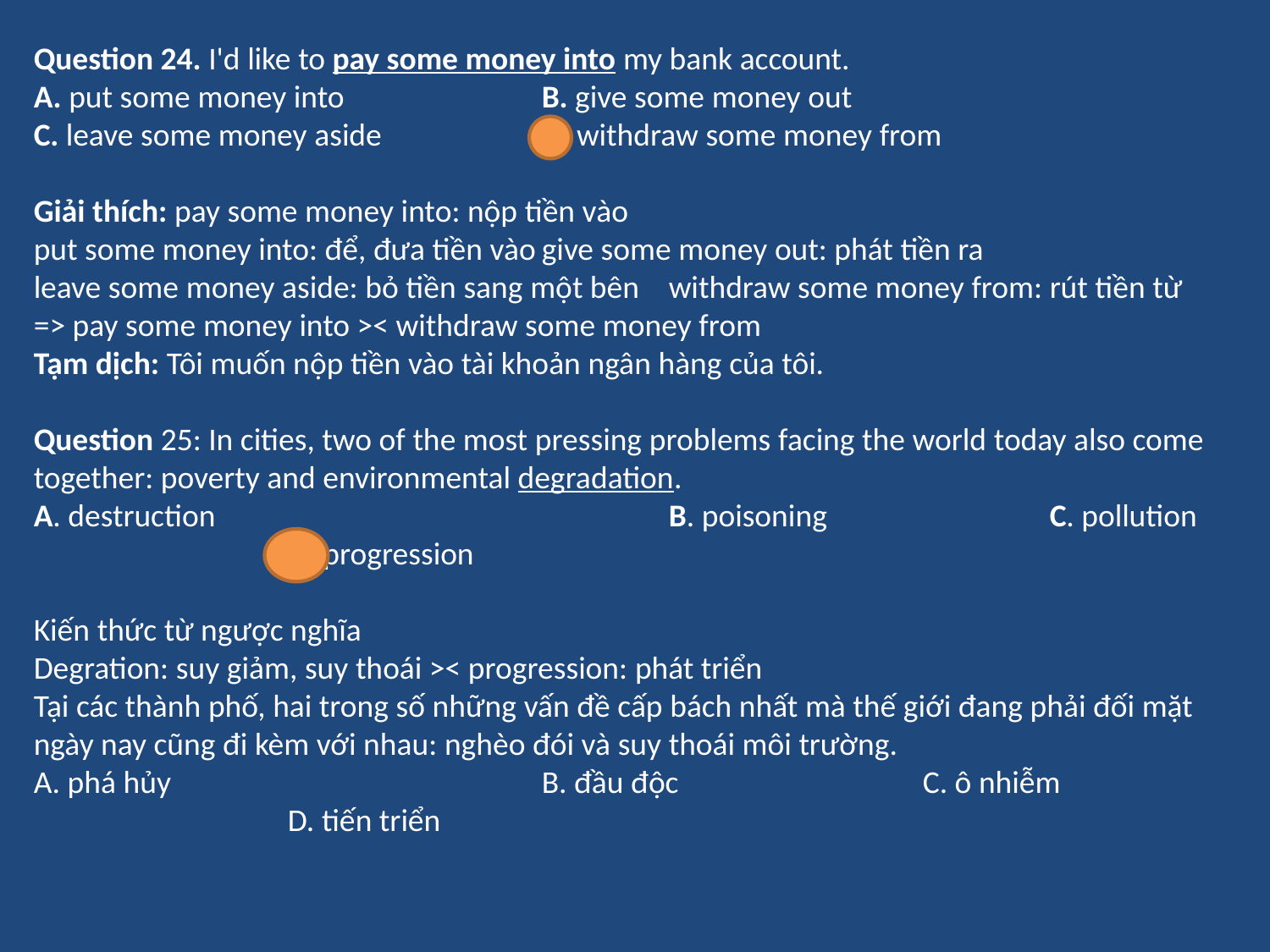

Question 24. I'd like to pay some money into my bank account.
A. put some money into		B. give some money out
C. leave some money aside		D. withdraw some money from

Giải thích: pay some money into: nộp tiền vào
put some money into: để, đưa tiền vào	give some money out: phát tiền ra
leave some money aside: bỏ tiền sang một bên	withdraw some money from: rút tiền từ
=> pay some money into >< withdraw some money from
Tạm dịch: Tôi muốn nộp tiền vào tài khoản ngân hàng của tôi.

Question 25: In cities, two of the most pressing problems facing the world today also come together: poverty and environmental degradation.
A. destruction 				B. poisoning 		C. pollution 		D. progression

Kiến thức từ ngược nghĩa
Degration: suy giảm, suy thoái >< progression: phát triển
Tại các thành phố, hai trong số những vấn đề cấp bách nhất mà thế giới đang phải đối mặt ngày nay cũng đi kèm với nhau: nghèo đói và suy thoái môi trường.
A. phá hủy 			B. đầu độc 		C. ô nhiễm 			D. tiến triển